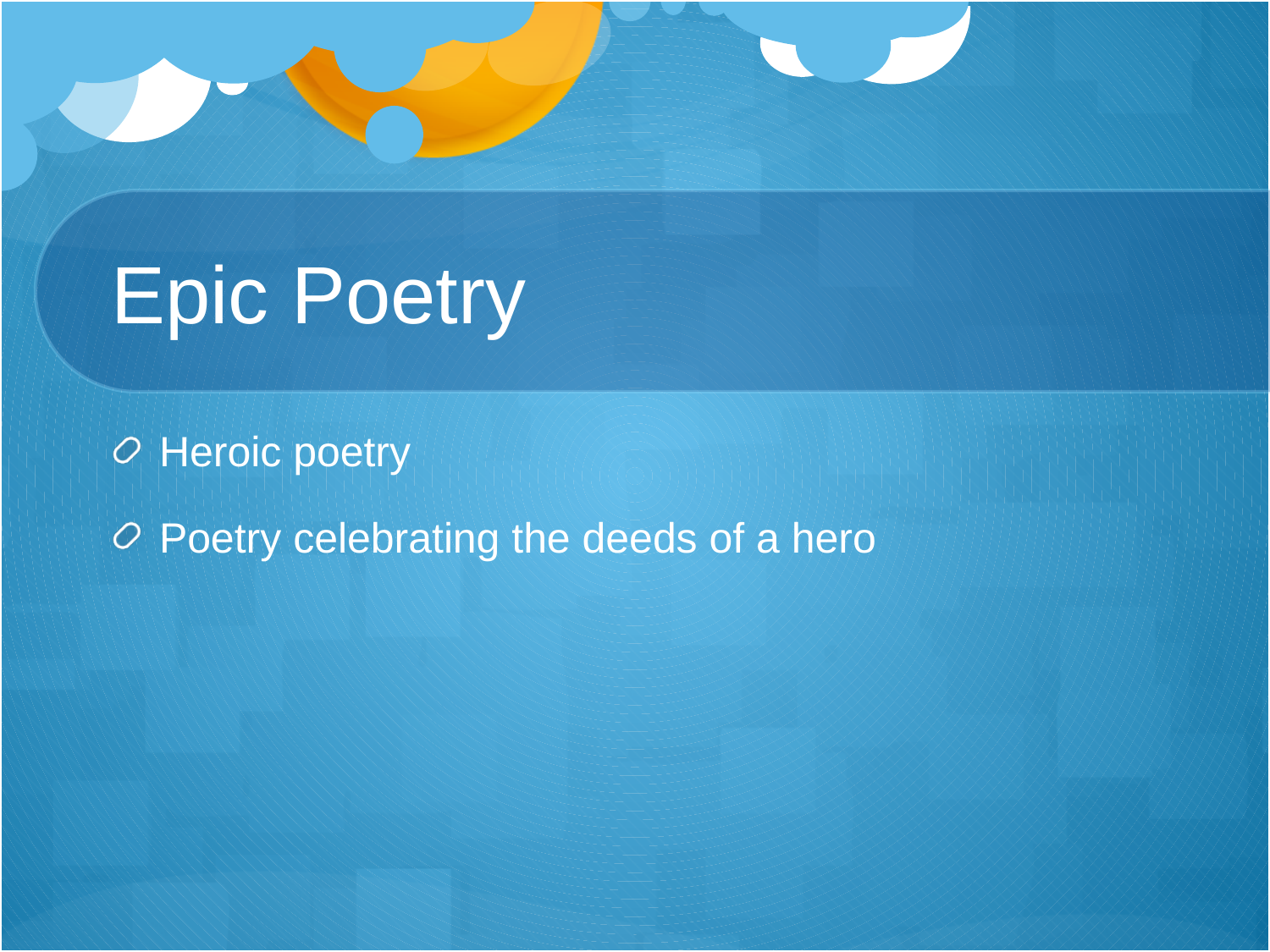

# Epic Poetry
Heroic poetry
Poetry celebrating the deeds of a hero